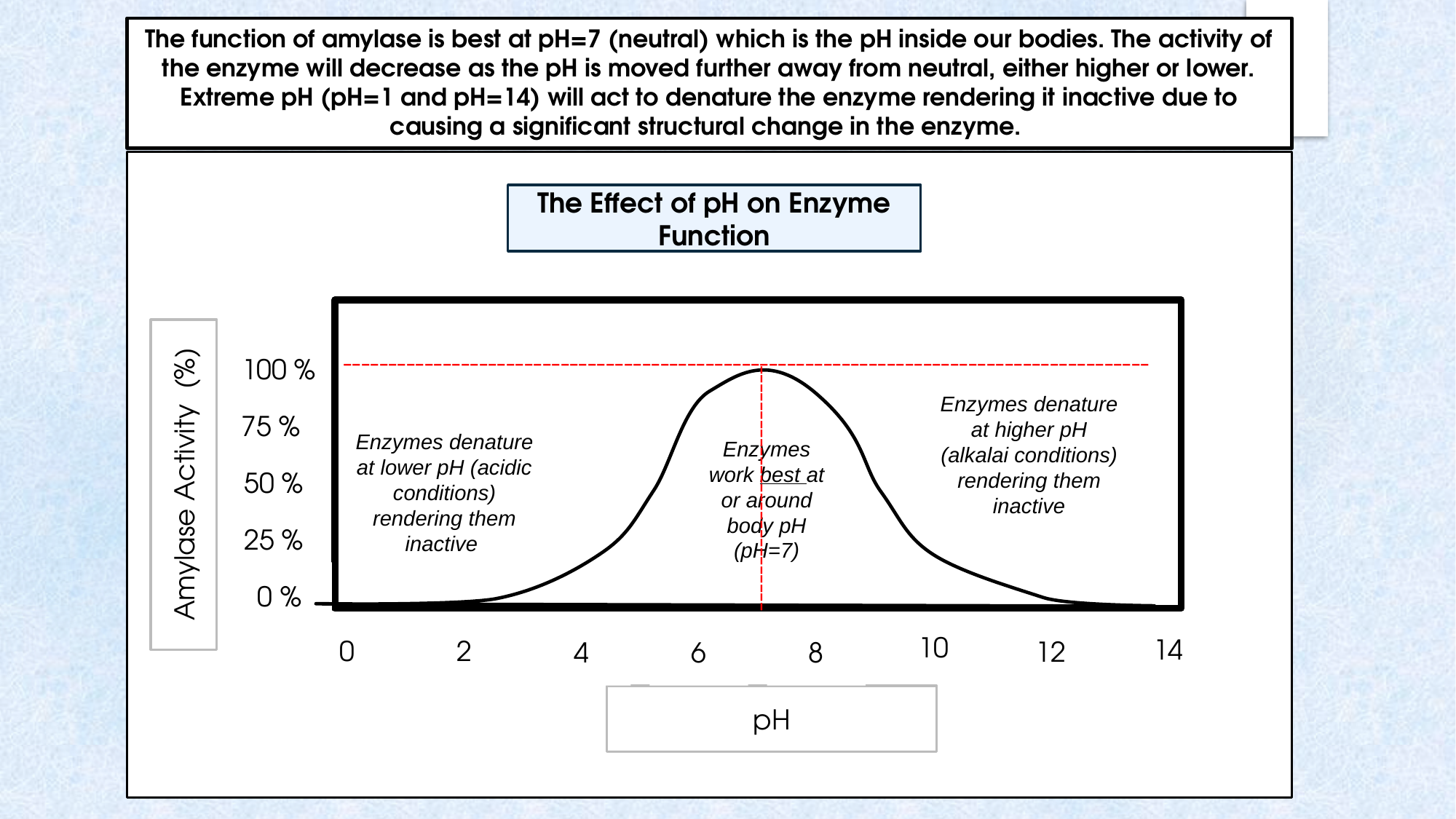

The function of amylase is best at pH=7 (neutral) which is the pH inside our bodies. The activity of the enzyme will decrease as the pH is moved further away from neutral, either higher or lower. Extreme pH (pH=1 and pH=14) will act to denature the enzyme rendering it inactive due to causing a significant structural change in the enzyme.

The Effect of pH on Enzyme Function

-----------------------------------------------------------------------------------------
100 %

75 %
Enzymes denature at higher pH (alkalai conditions) rendering them inactive
Enzymes denature at lower pH (acidic conditions) rendering them inactive
Enzymes work best at or around body pH (pH=7)
50 %
Amylase Activity  (%)
---------------------------
25 %
0 %
10
14
0
2
12
4
6
8
pH